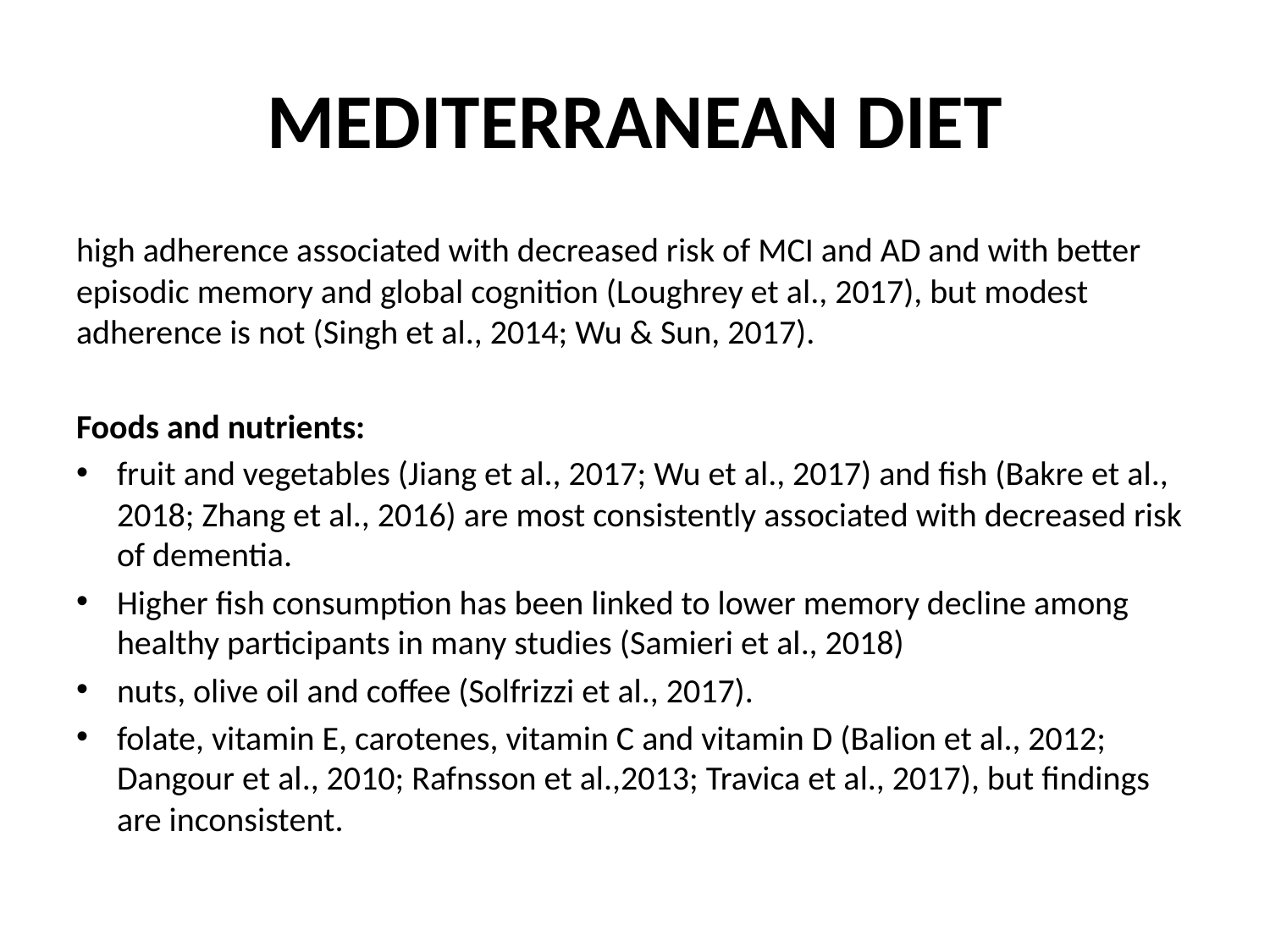

# Mediterranean diet
high adherence associated with decreased risk of MCI and AD and with better episodic memory and global cognition (Loughrey et al., 2017), but modest adherence is not (Singh et al., 2014; Wu & Sun, 2017).

Foods and nutrients:
fruit and vegetables (Jiang et al., 2017; Wu et al., 2017) and fish (Bakre et al., 2018; Zhang et al., 2016) are most consistently associated with decreased risk of dementia.
Higher fish consumption has been linked to lower memory decline among healthy participants in many studies (Samieri et al., 2018)
nuts, olive oil and coffee (Solfrizzi et al., 2017).
folate, vitamin E, carotenes, vitamin C and vitamin D (Balion et al., 2012; Dangour et al., 2010; Rafnsson et al.,2013; Travica et al., 2017), but findings are inconsistent.